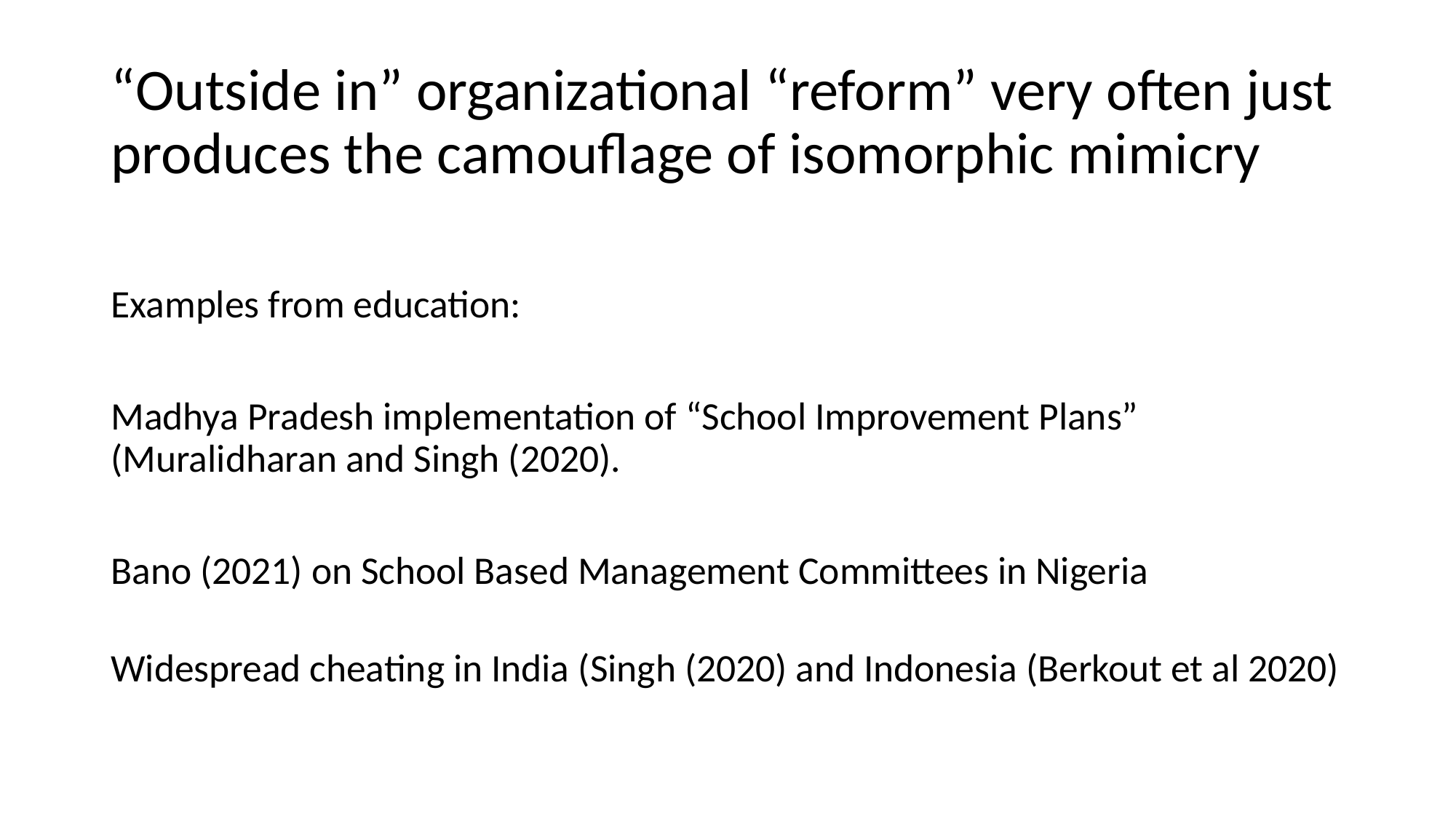

# “Outside in” organizational “reform” very often just produces the camouflage of isomorphic mimicry

Examples from education:

Madhya Pradesh implementation of “School Improvement Plans” (Muralidharan and Singh (2020).

Bano (2021) on School Based Management Committees in Nigeria
Widespread cheating in India (Singh (2020) and Indonesia (Berkout et al 2020)